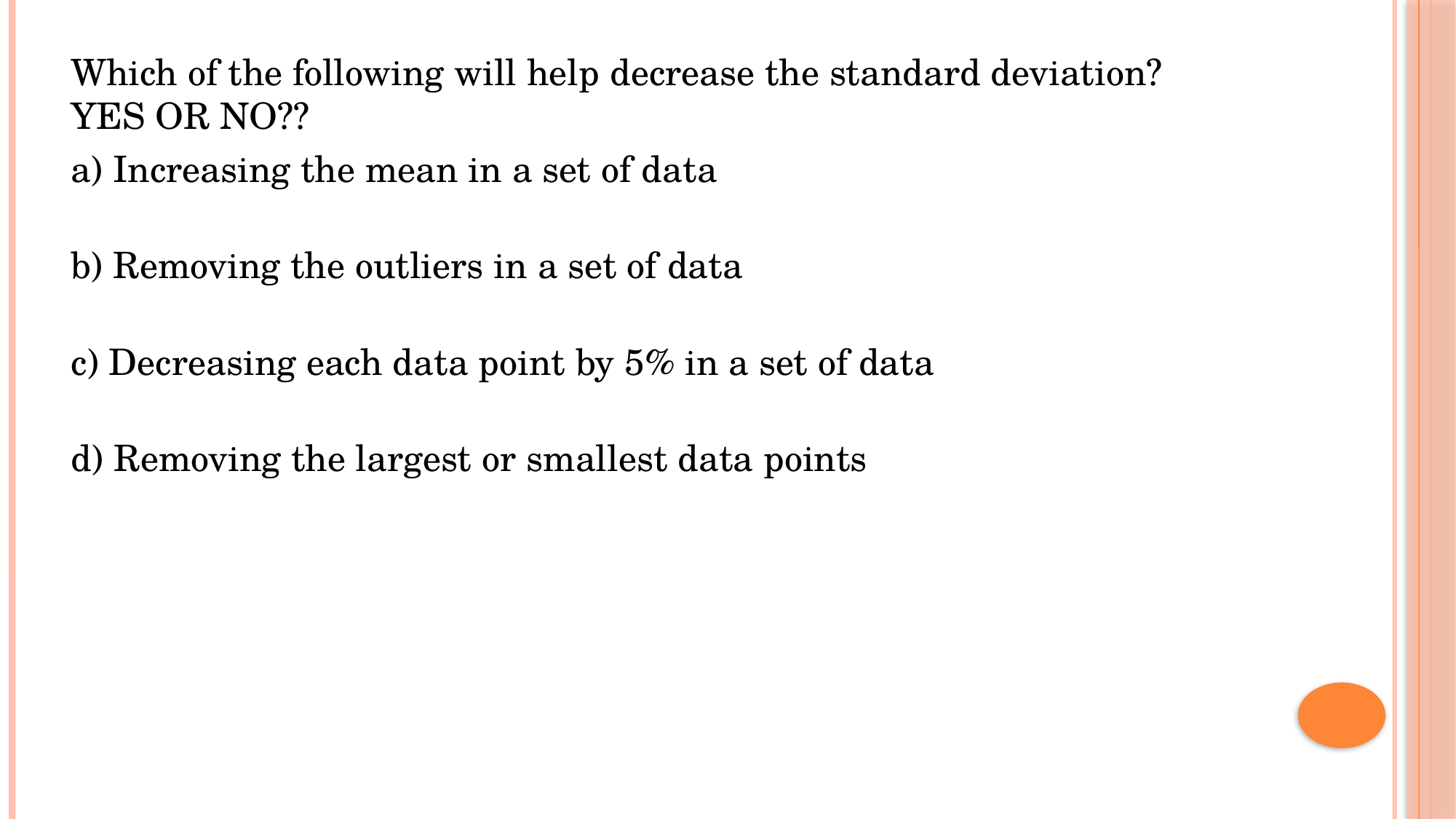

Which of the following will help decrease the standard deviation?  YES OR NO??
a) Increasing the mean in a set of data
b) Removing the outliers in a set of data
c) Decreasing each data point by 5% in a set of data
d) Removing the largest or smallest data points